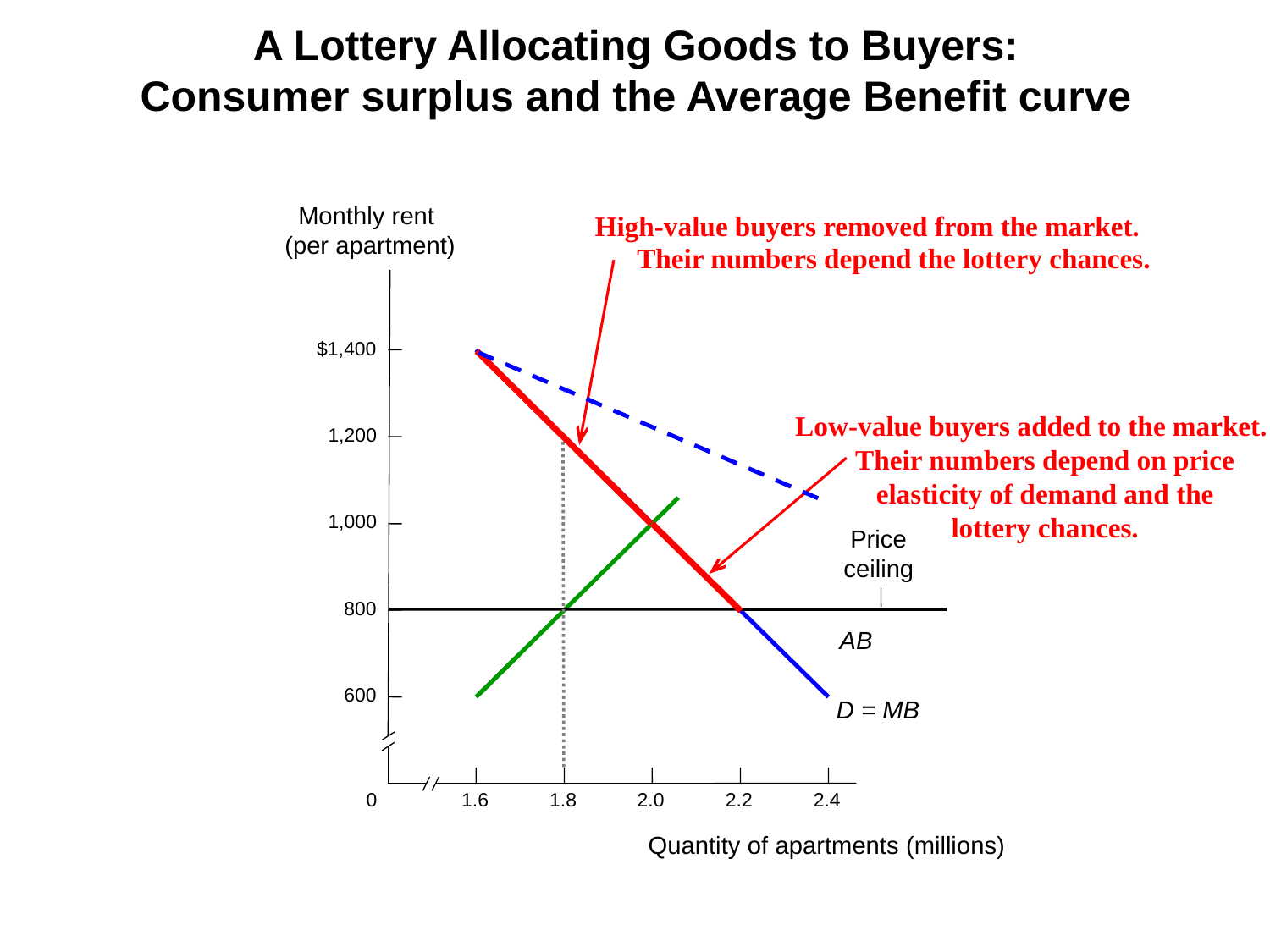

# A Lottery Allocating Goods to Buyers: Consumer surplus and the Average Benefit curve
Monthly rent
(per apartment)
High-value buyers removed from the market.
Their numbers depend the lottery chances.

S
$1,400

Low-value buyers added to the market.
1,200

Their numbers depend on price elasticity of demand and the lottery chances.
1,000

Price ceiling

800

AB

600
D = MB

0
1.6
1.8
2.0
2.2
2.4
Quantity of apartments (millions)